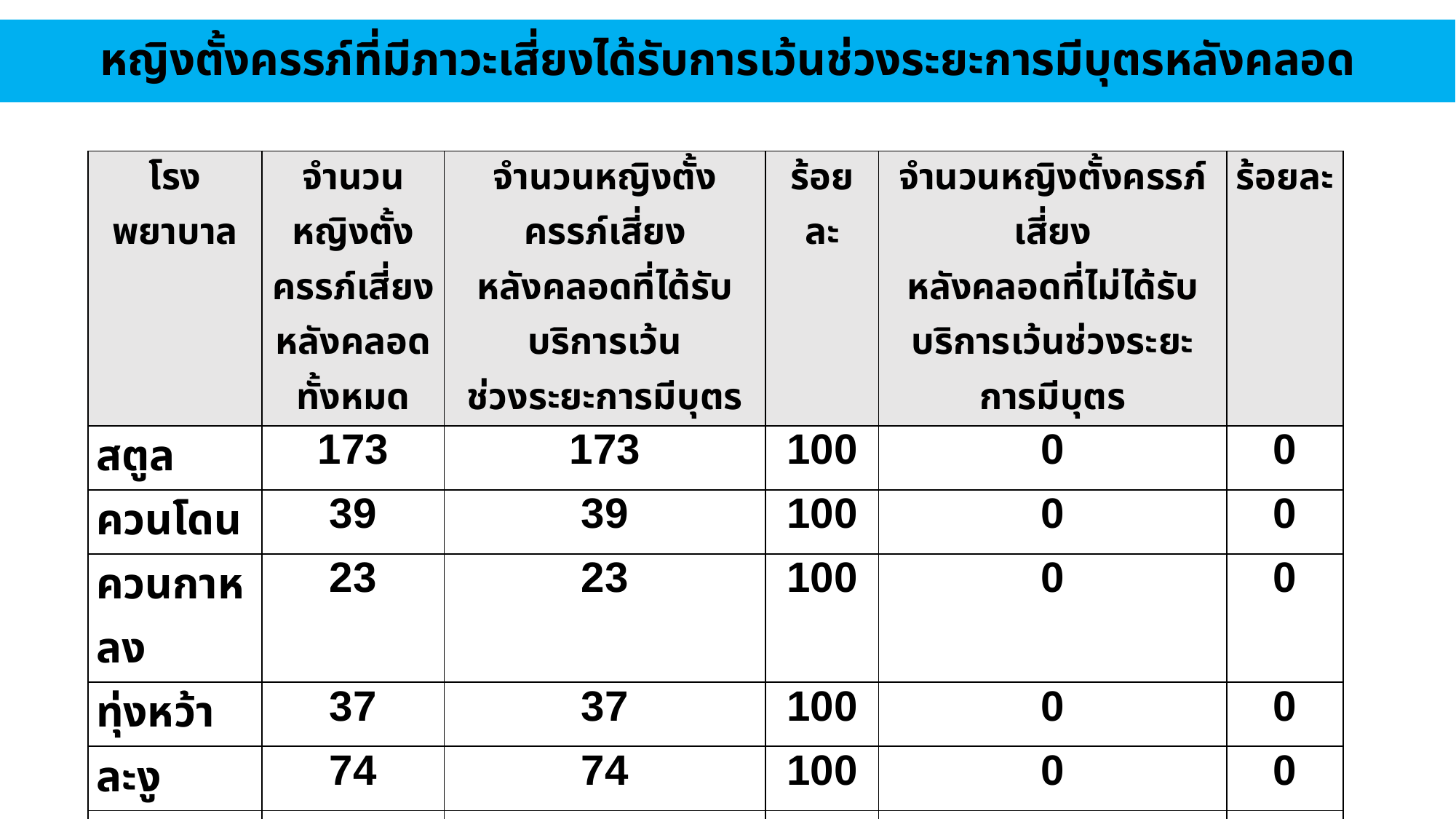

# หญิงตั้งครรภ์ที่มีภาวะเสี่ยงได้รับการเว้นช่วงระยะการมีบุตรหลังคลอด
| โรงพยาบาล | จำนวนหญิงตั้งครรภ์เสี่ยง หลังคลอดทั้งหมด | จำนวนหญิงตั้งครรภ์เสี่ยง หลังคลอดที่ได้รับบริการเว้น ช่วงระยะการมีบุตร | ร้อยละ | จำนวนหญิงตั้งครรภ์เสี่ยง หลังคลอดที่ไม่ได้รับบริการเว้นช่วงระยะการมีบุตร | ร้อยละ |
| --- | --- | --- | --- | --- | --- |
| สตูล | 173 | 173 | 100 | 0 | 0 |
| ควนโดน | 39 | 39 | 100 | 0 | 0 |
| ควนกาหลง | 23 | 23 | 100 | 0 | 0 |
| ทุ่งหว้า | 37 | 37 | 100 | 0 | 0 |
| ละงู | 74 | 74 | 100 | 0 | 0 |
| ท่าแพ | 5 | 5 | 100 | 0 | 0 |
| มะนัง | 10 | 9 | 90 | 1 | 10 |
| รวม | 361 | 360 | 99.72 | 1 | 0.28 |